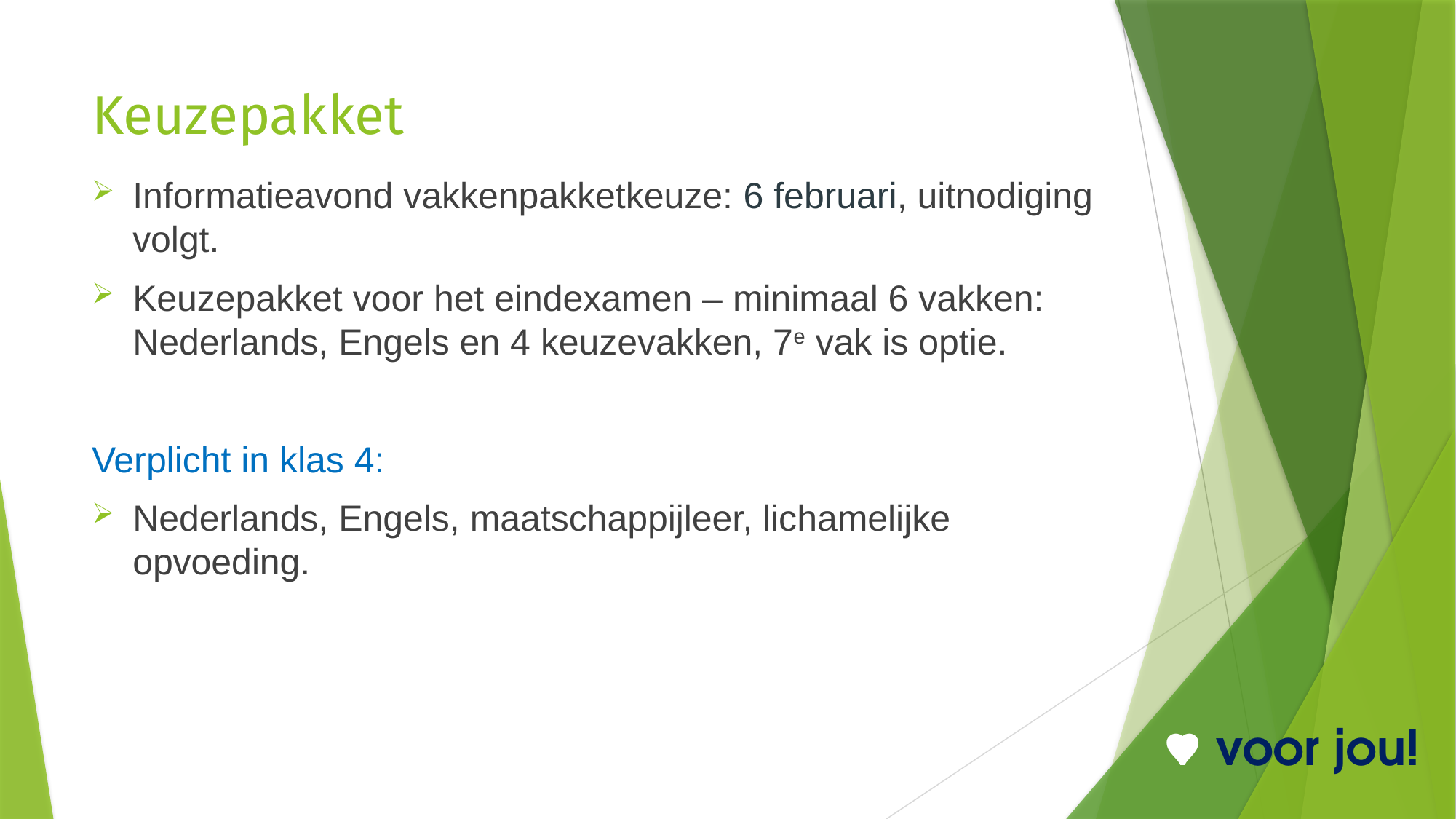

# Keuzepakket
Informatieavond vakkenpakketkeuze: 6 februari, uitnodiging volgt.
Keuzepakket voor het eindexamen – minimaal 6 vakken: Nederlands, Engels en 4 keuzevakken, 7e vak is optie.

Verplicht in klas 4:
Nederlands, Engels, maatschappijleer, lichamelijke opvoeding.

♥ voor jou!